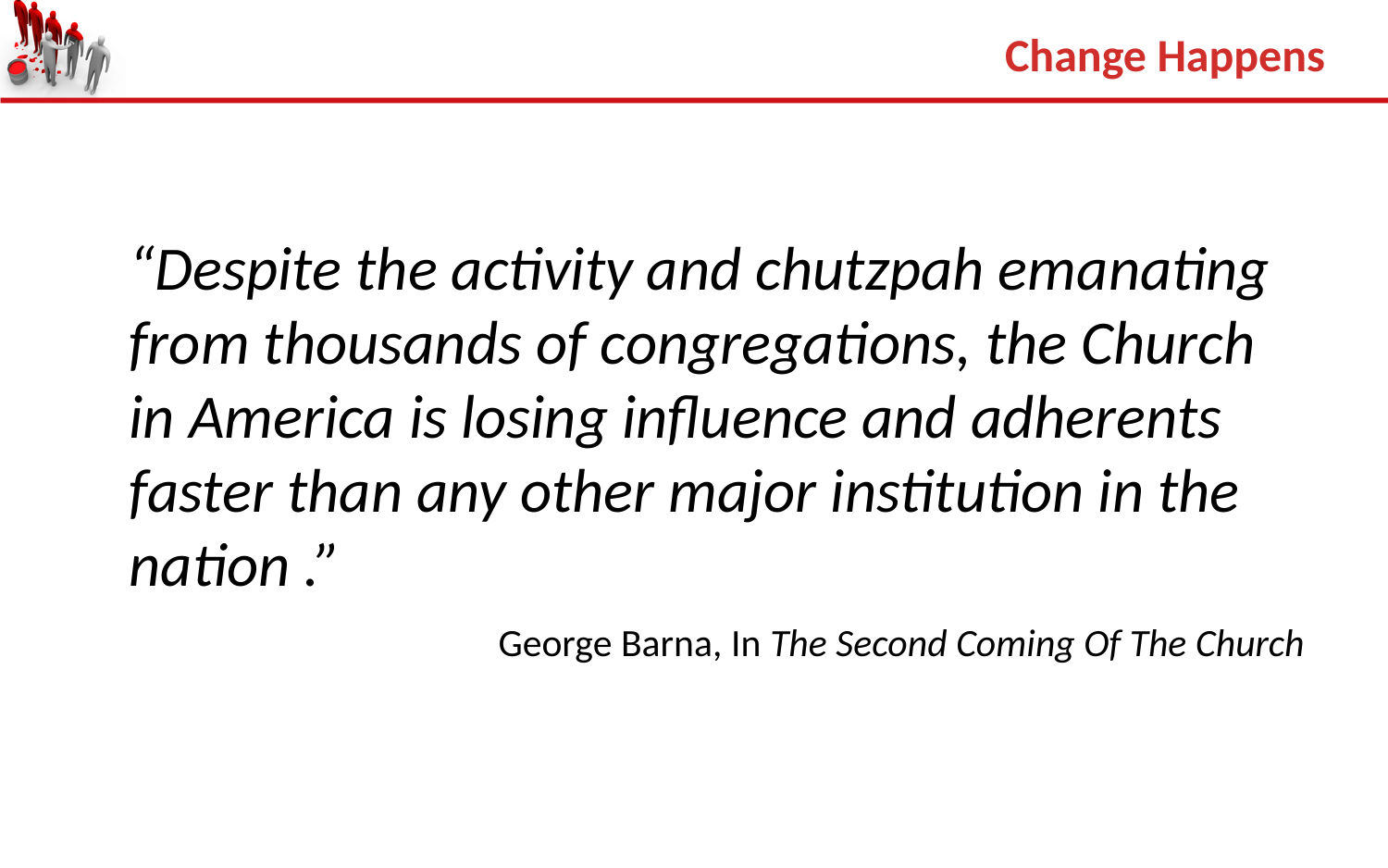

Change Happens
“Despite the activity and chutzpah emanating from thousands of congregations, the Church in America is losing influence and adherents faster than any other major institution in the nation .”
George Barna, In The Second Coming Of The Church